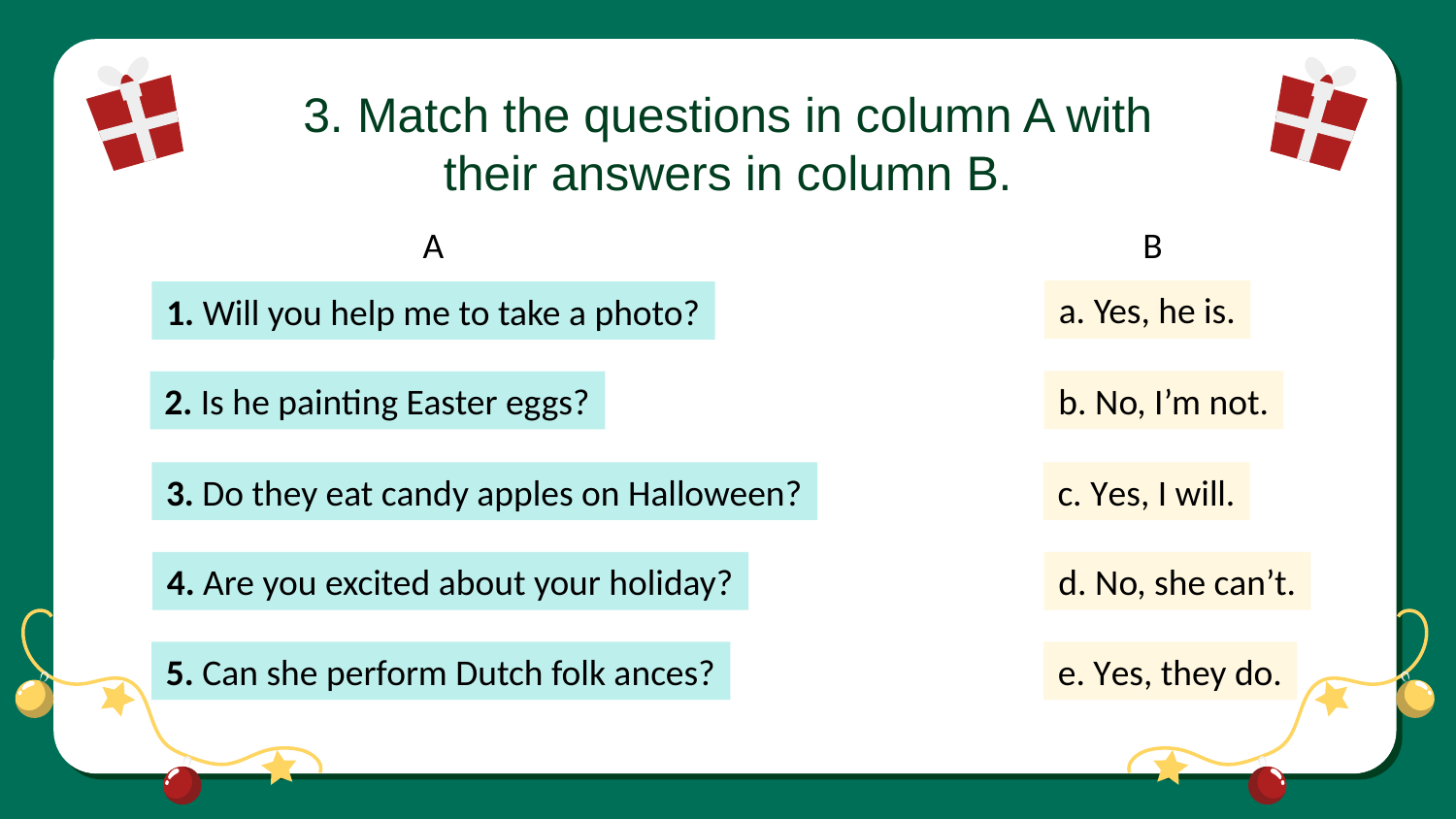

3. Match the questions in column A with their answers in column B.
A
B
a. Yes, he is.
1. Will you help me to take a photo?
b. No, I’m not.
2. Is he painting Easter eggs?
3. Do they eat candy apples on Halloween?
c. Yes, I will.
4. Are you excited about your holiday?
d. No, she can’t.

5. Can she perform Dutch folk ances?
e. Yes, they do.